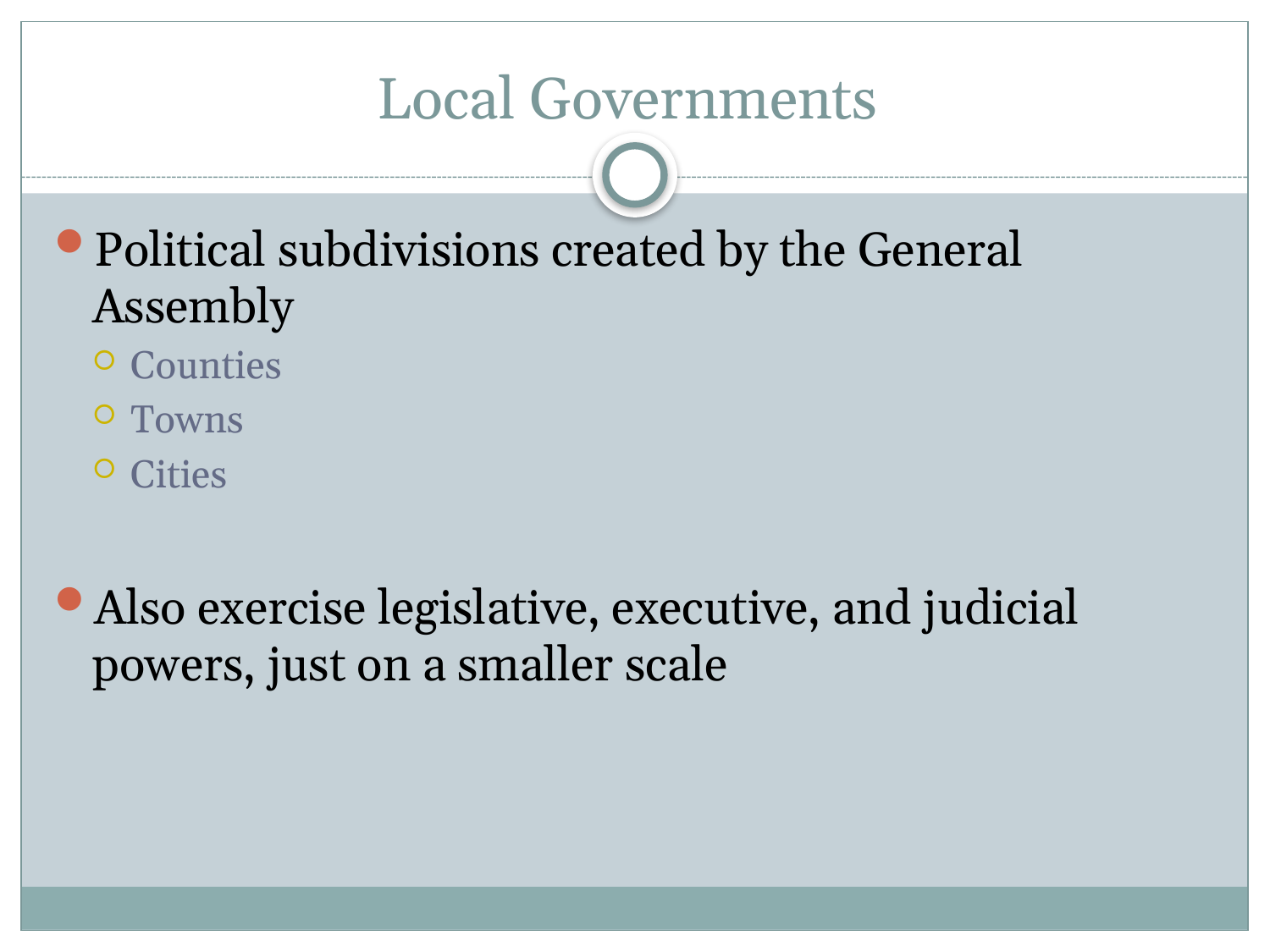

# Local Governments
Political subdivisions created by the General Assembly
Counties
Towns
Cities

Also exercise legislative, executive, and judicial powers, just on a smaller scale